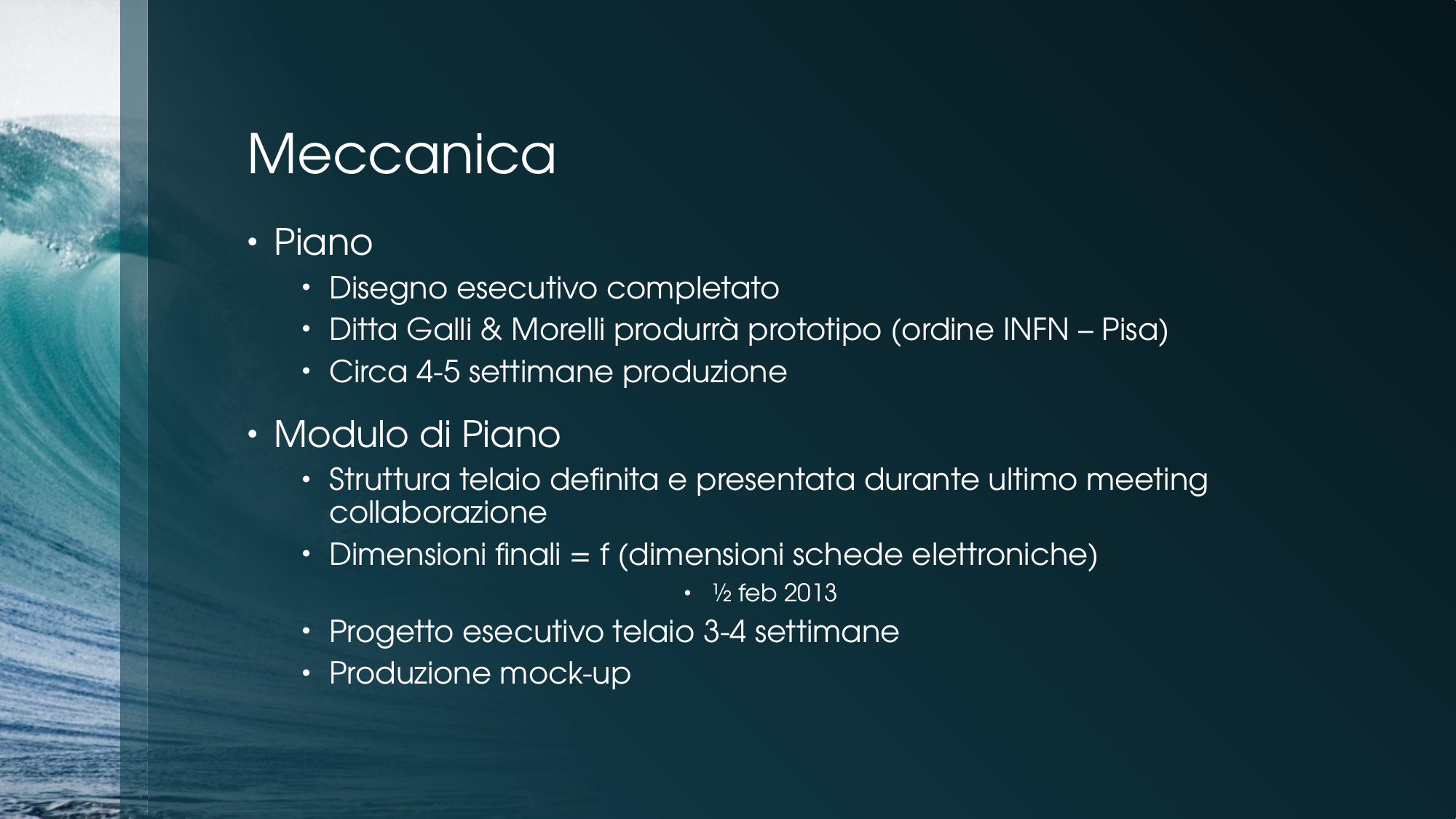

# Meccanica
Piano
Disegno esecutivo completato
Ditta Galli & Morelli produrrà prototipo (ordine INFN – Pisa)
Circa 4-5 settimane produzione
Modulo di Piano
Struttura telaio definita e presentata durante ultimo meeting collaborazione
Dimensioni finali = f (dimensioni schede elettroniche)
½ feb 2013
Progetto esecutivo telaio 3-4 settimane
Produzione mock-up